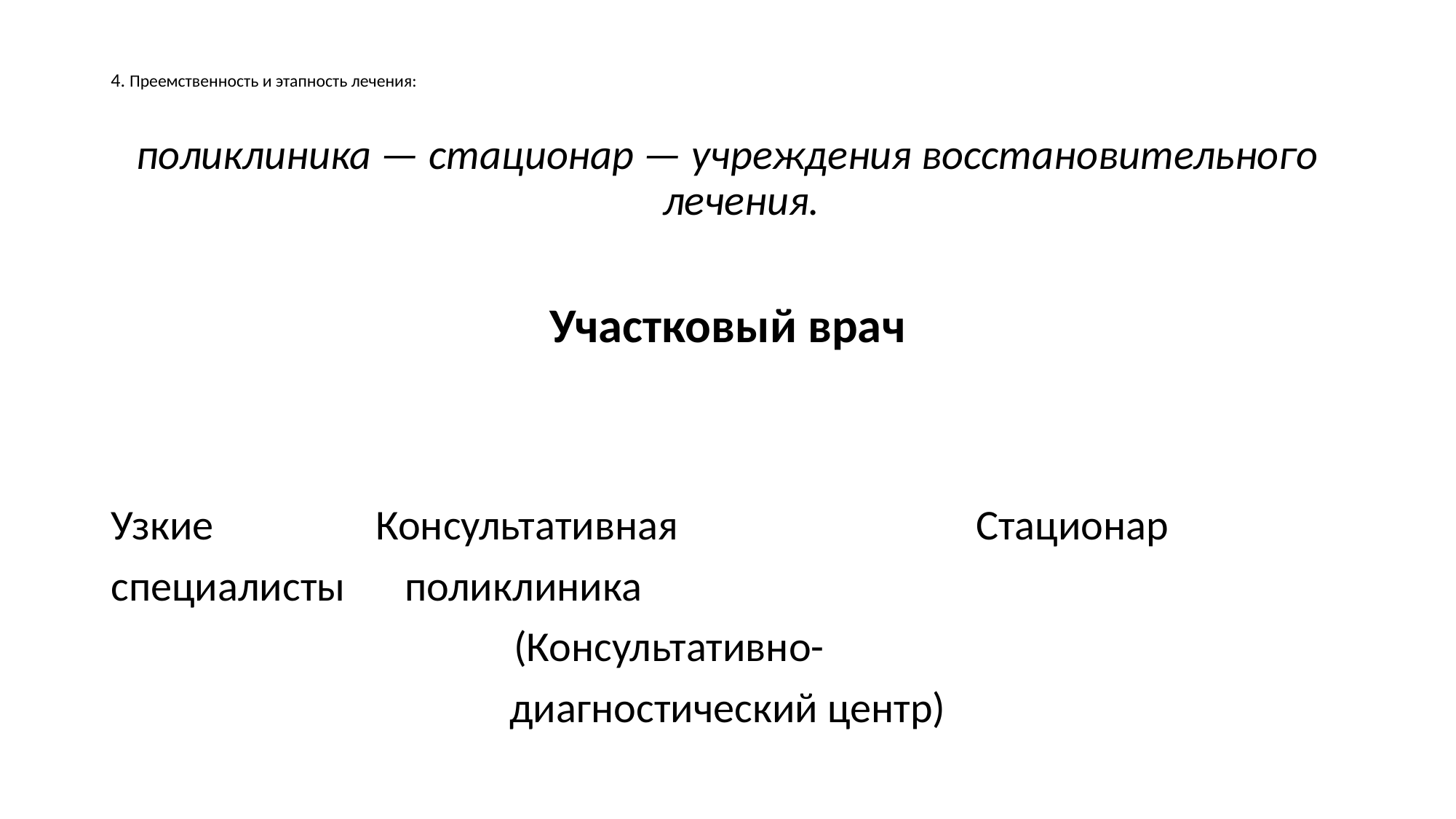

# 4. Преемственность и этапность лечения:
поликлиника — стационар — учреждения восстановительного лечения.

Участковый врач

Узкие 		  Консультативная		                   Стационар
специалисты 	     поликлиника
				     (Консультативно-
диагностический центр)